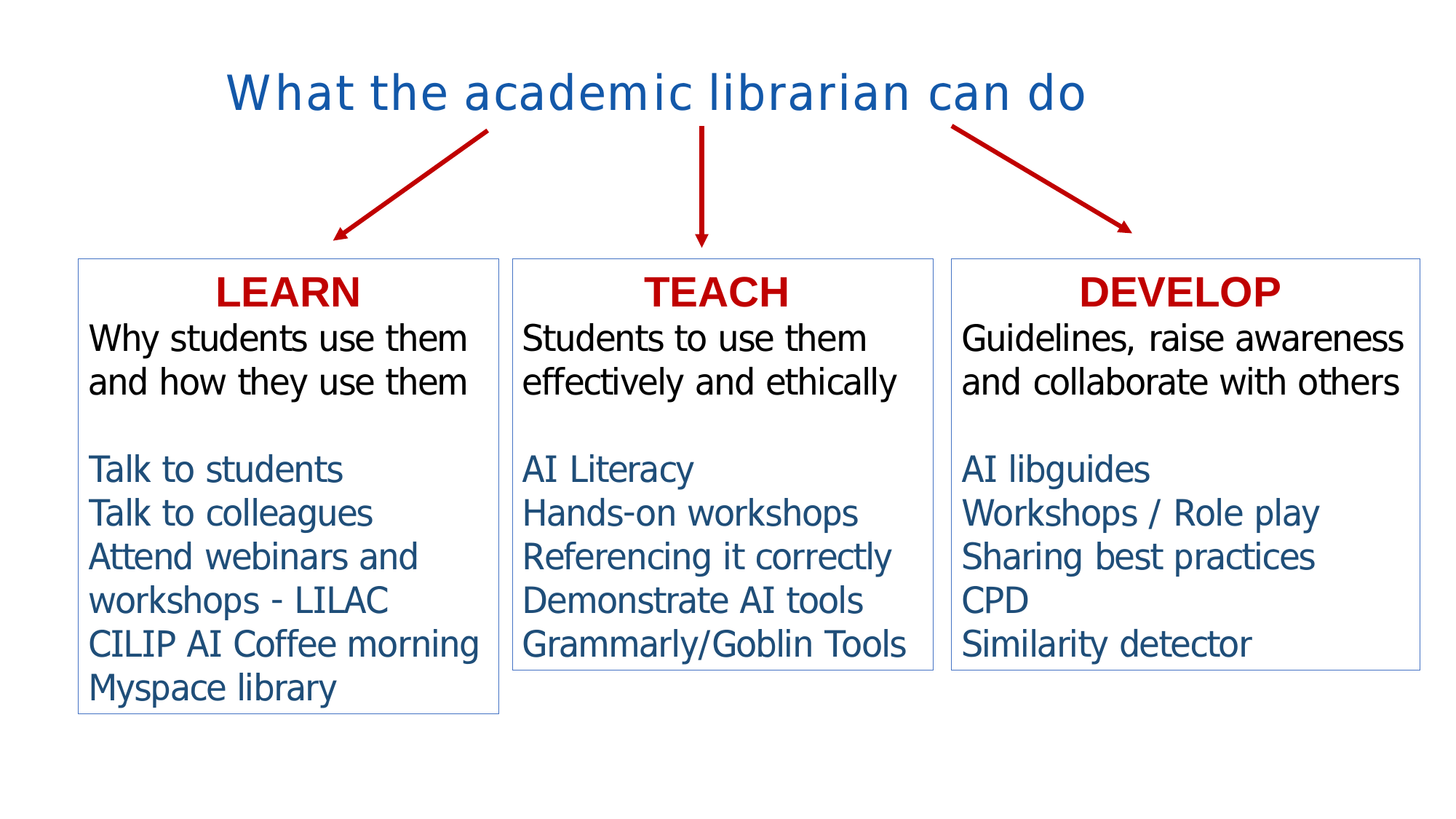

What the academic librarian can do
LEARN
Why students use them and how they use them

Talk to students
Talk to colleagues
Attend webinars and workshops - LILAC
CILIP AI Coffee morning
Myspace library
TEACH
Students to use them effectively and ethically

AI Literacy
Hands-on workshops
Referencing it correctly
Demonstrate AI tools
Grammarly/Goblin Tools
DEVELOP
Guidelines, raise awareness and collaborate with others

AI libguides
Workshops / Role play
Sharing best practices
CPD
Similarity detector